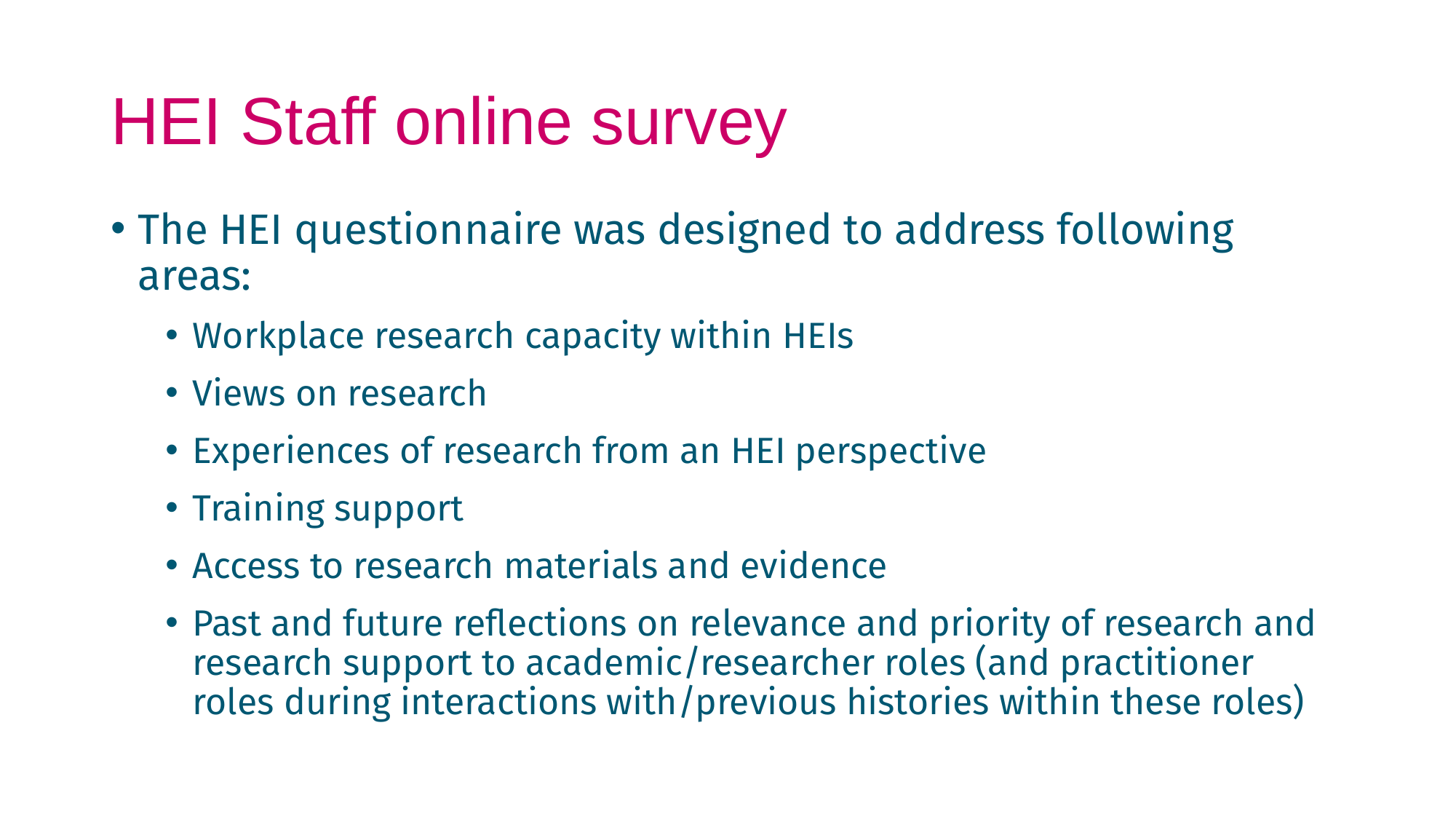

# HEI Staff online survey
The HEI questionnaire was designed to address following areas:
Workplace research capacity within HEIs
Views on research
Experiences of research from an HEI perspective
Training support
Access to research materials and evidence
Past and future reflections on relevance and priority of research and research support to academic/researcher roles (and practitioner roles during interactions with/previous histories within these roles)